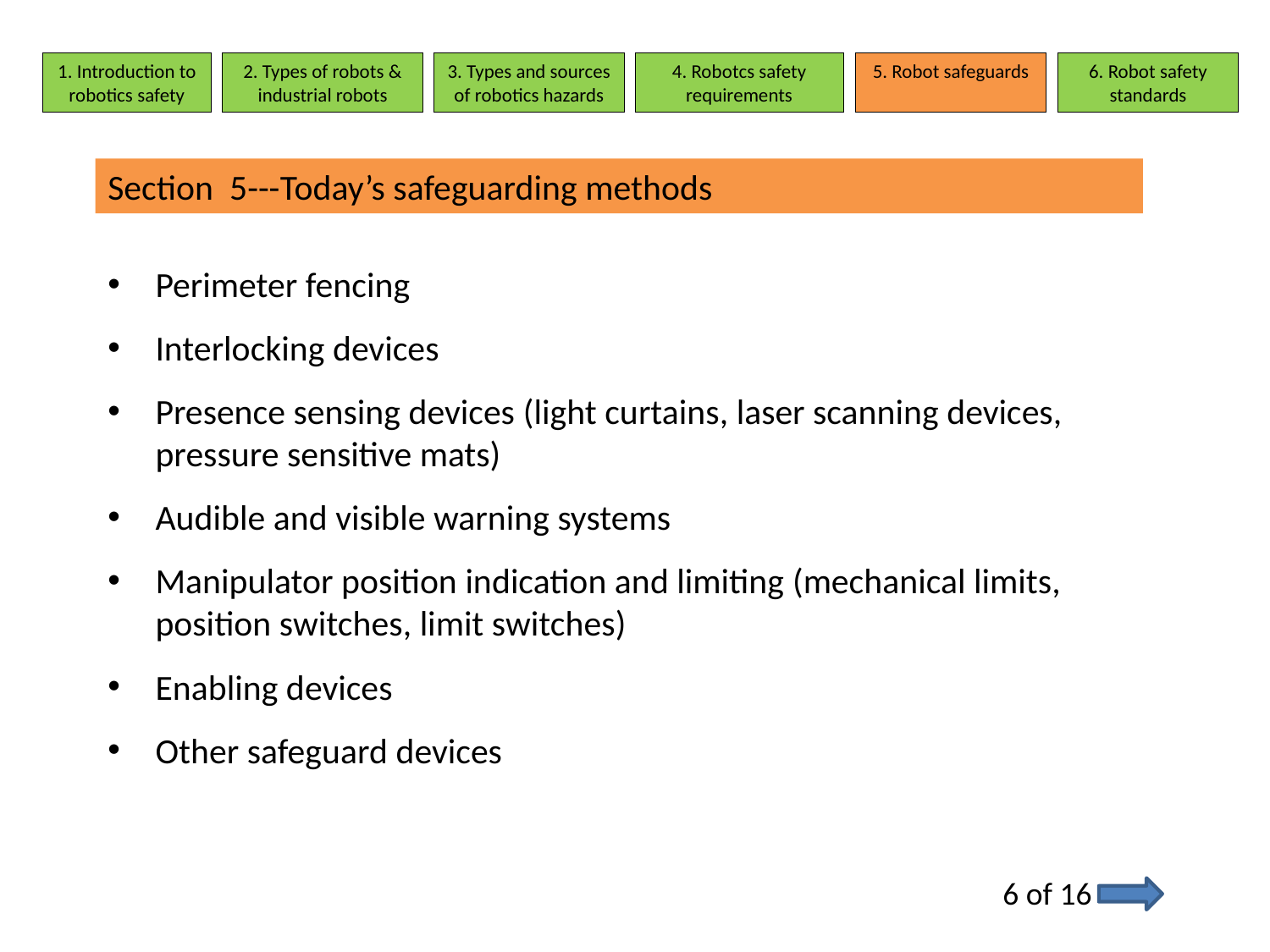

1. Introduction to robotics safety
2. Types of robots & industrial robots
3. Types and sources of robotics hazards
4. Robotcs safety requirements
5. Robot safeguards

6. Robot safety standards
Section  5---Today’s safeguarding methods
Perimeter fencing
Interlocking devices
Presence sensing devices (light curtains, laser scanning devices, pressure sensitive mats)
Audible and visible warning systems
Manipulator position indication and limiting (mechanical limits, position switches, limit switches)
Enabling devices
Other safeguard devices
6 of 16